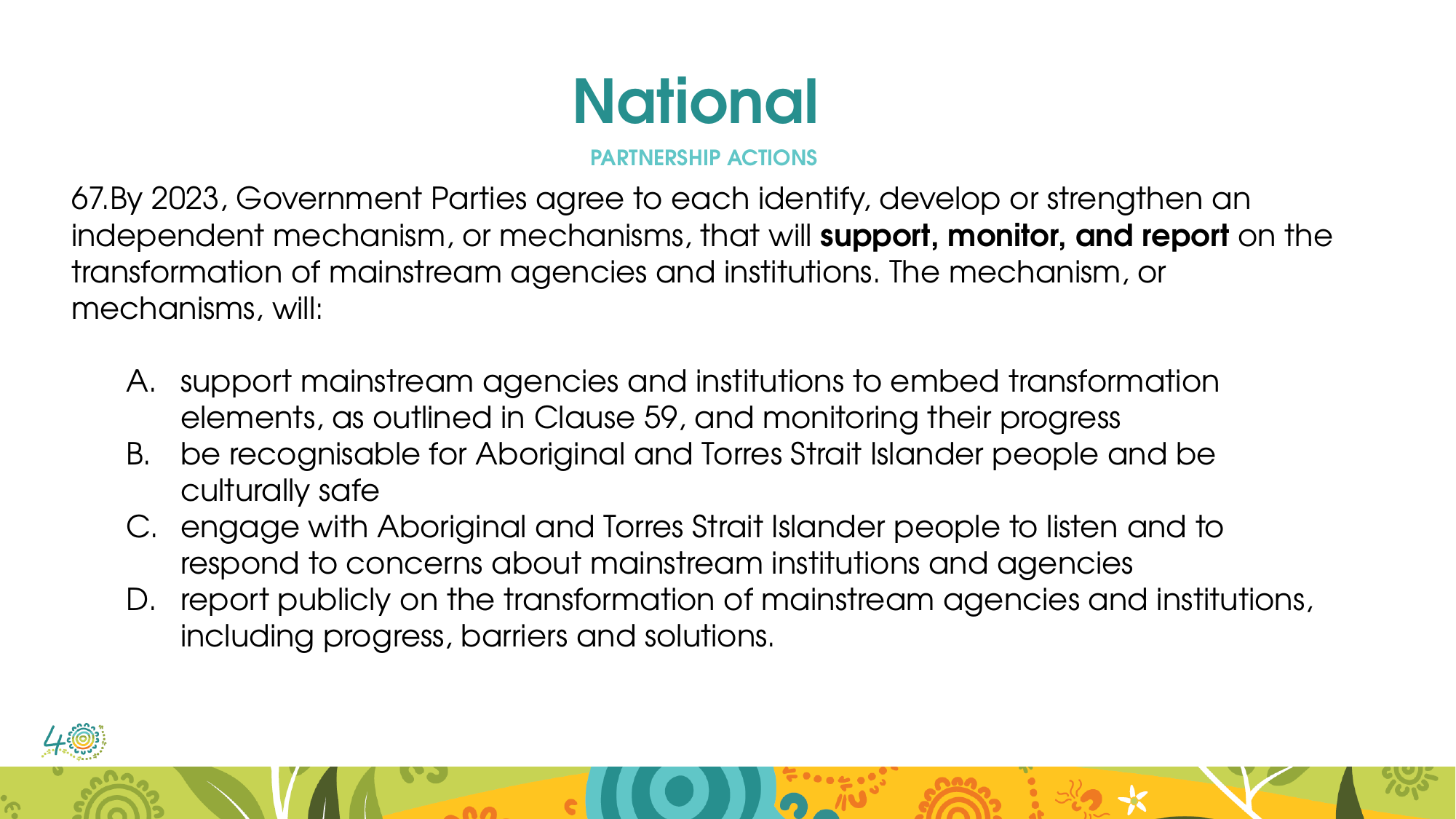

National
PARTNERSHIP ACTIONS
By 2023, Government Parties agree to each identify, develop or strengthen an independent mechanism, or mechanisms, that will support, monitor, and report on the transformation of mainstream agencies and institutions. The mechanism, or mechanisms, will:
support mainstream agencies and institutions to embed transformation elements, as outlined in Clause 59, and monitoring their progress
be recognisable for Aboriginal and Torres Strait Islander people and be culturally safe
engage with Aboriginal and Torres Strait Islander people to listen and to respond to concerns about mainstream institutions and agencies
report publicly on the transformation of mainstream agencies and institutions, including progress, barriers and solutions.